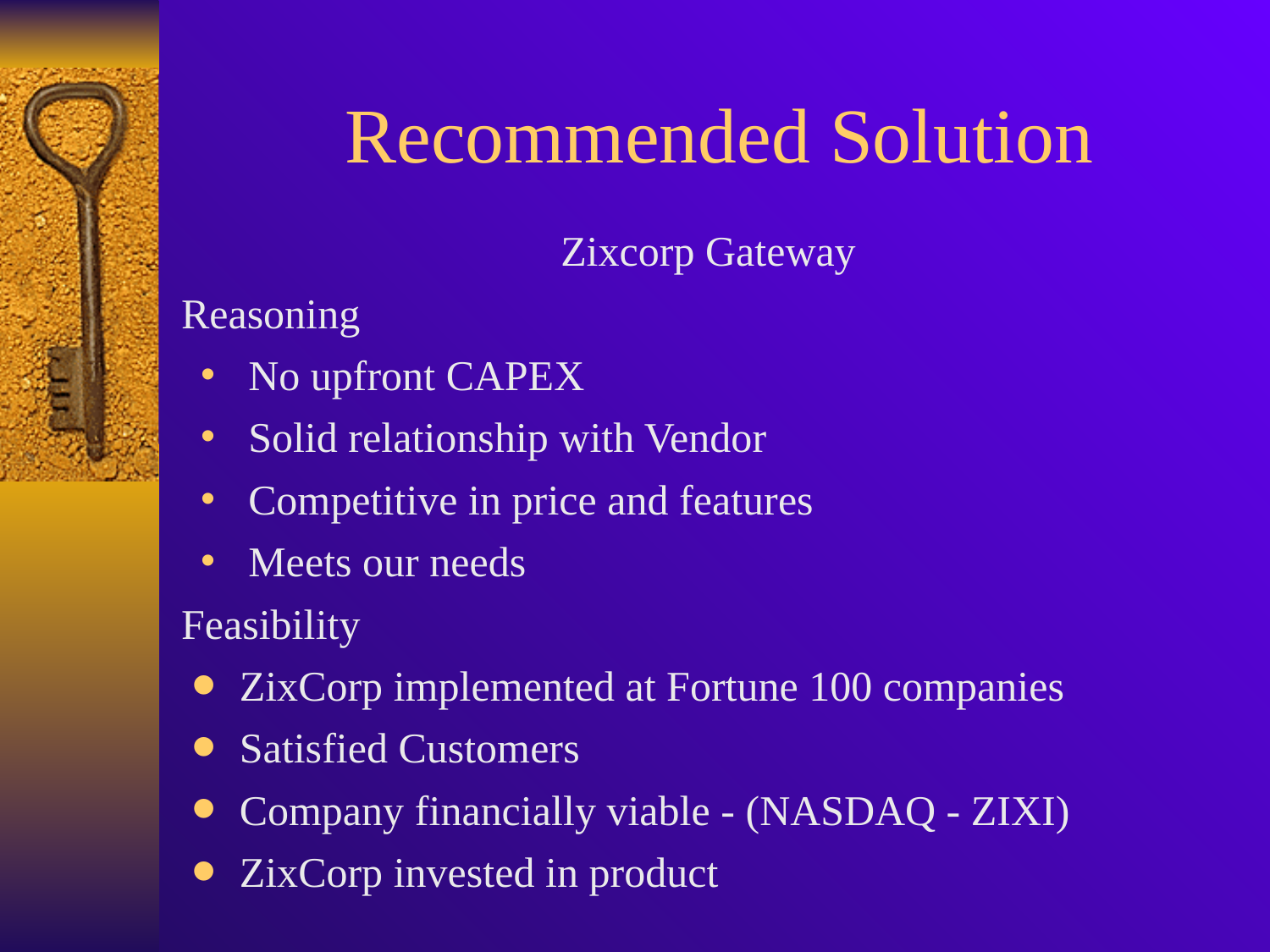

# Recommended Solution
Zixcorp Gateway
Reasoning
No upfront CAPEX
Solid relationship with Vendor
Competitive in price and features
Meets our needs
Feasibility
ZixCorp implemented at Fortune 100 companies
Satisfied Customers
Company financially viable - (NASDAQ - ZIXI)
ZixCorp invested in product